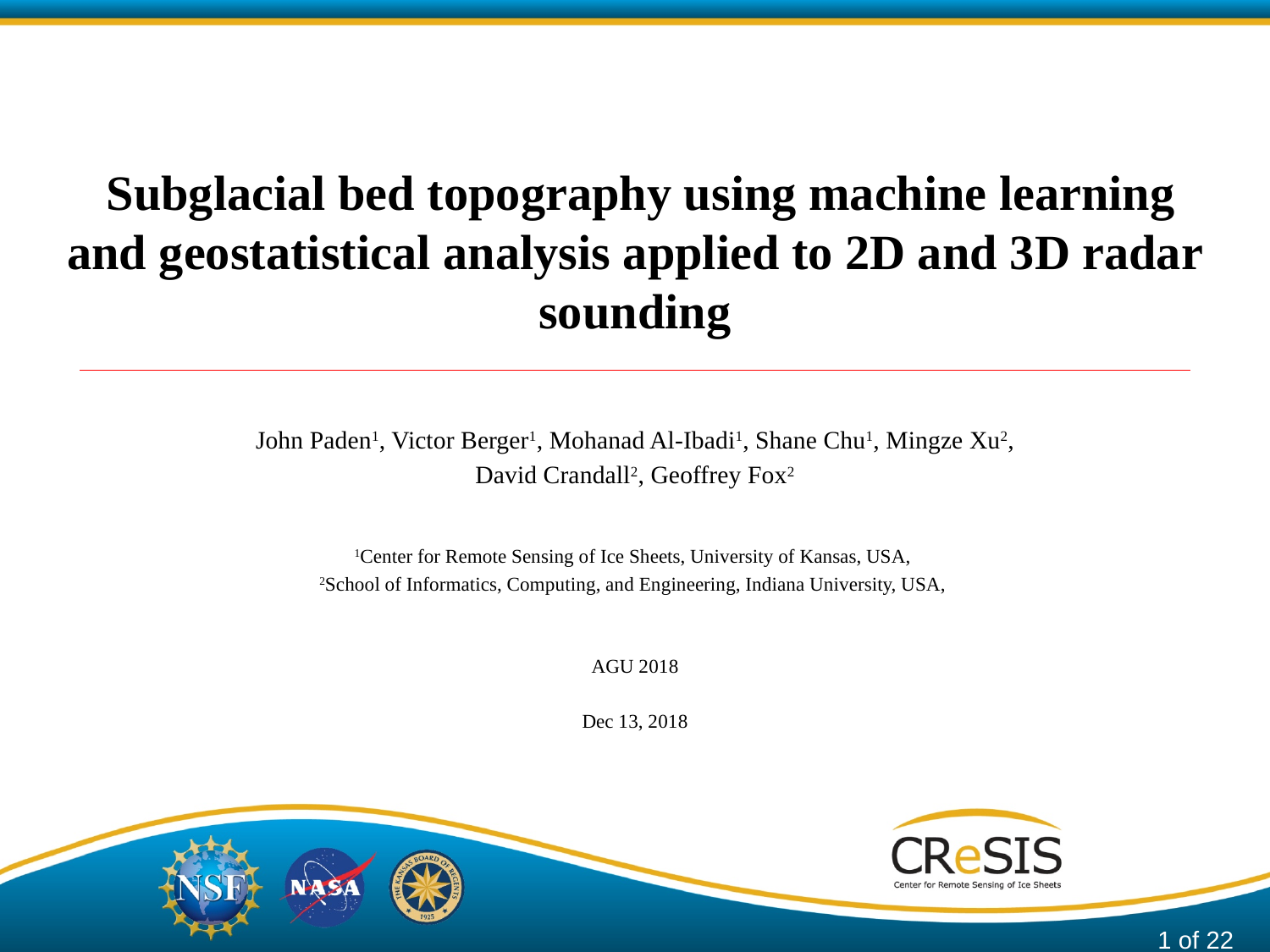

# Subglacial bed topography using machine learning and geostatistical analysis applied to 2D and 3D radar sounding

John Paden1, Victor Berger1, Mohanad Al-Ibadi1, Shane Chu1, Mingze Xu2,
David Crandall2, Geoffrey Fox2

1Center for Remote Sensing of Ice Sheets, University of Kansas, USA,
2School of Informatics, Computing, and Engineering, Indiana University, USA,

AGU 2018

Dec 13, 2018

1 of 22